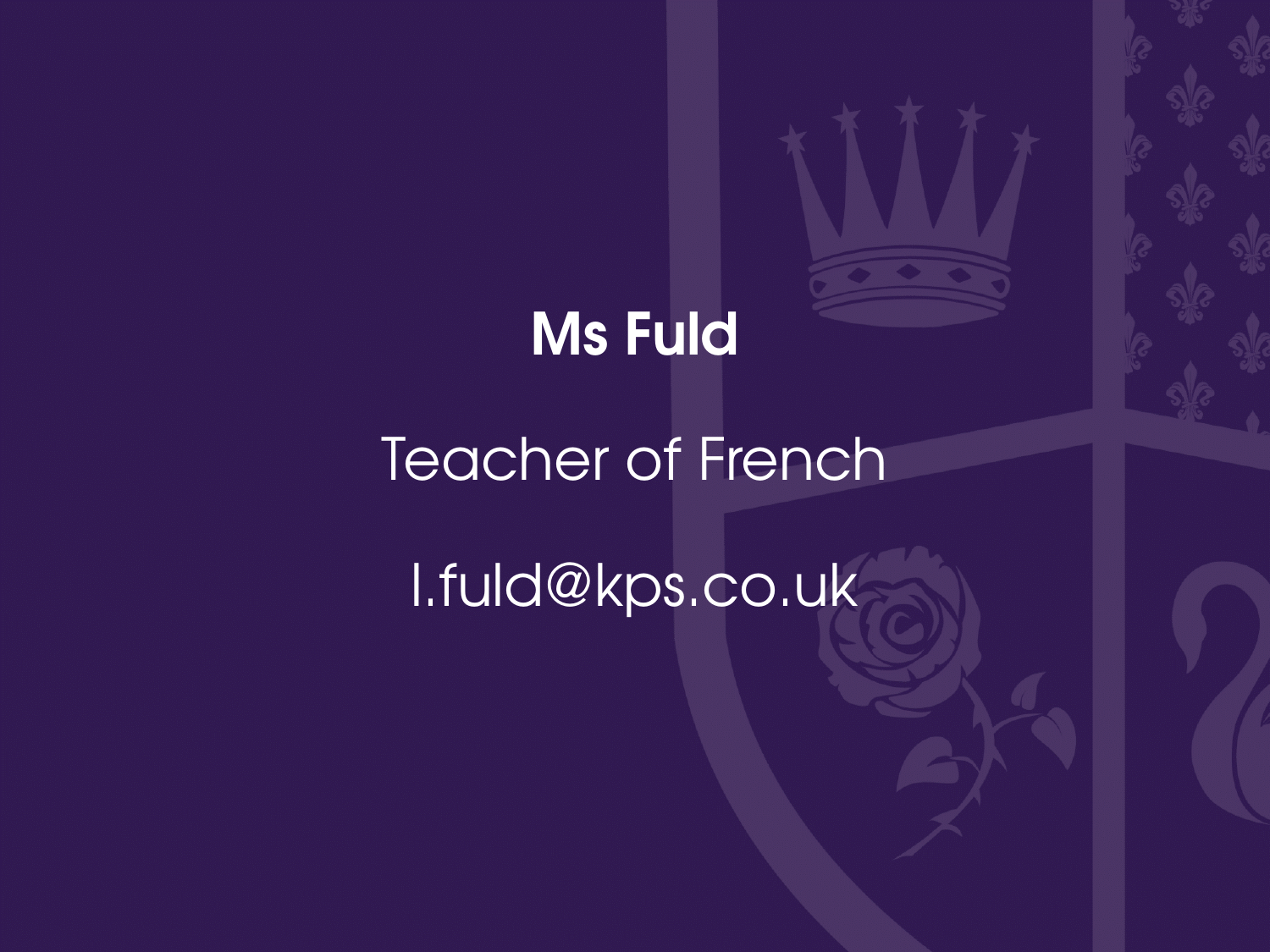

# Ms Fuld Teacher of French l.fuld@kps.co.uk